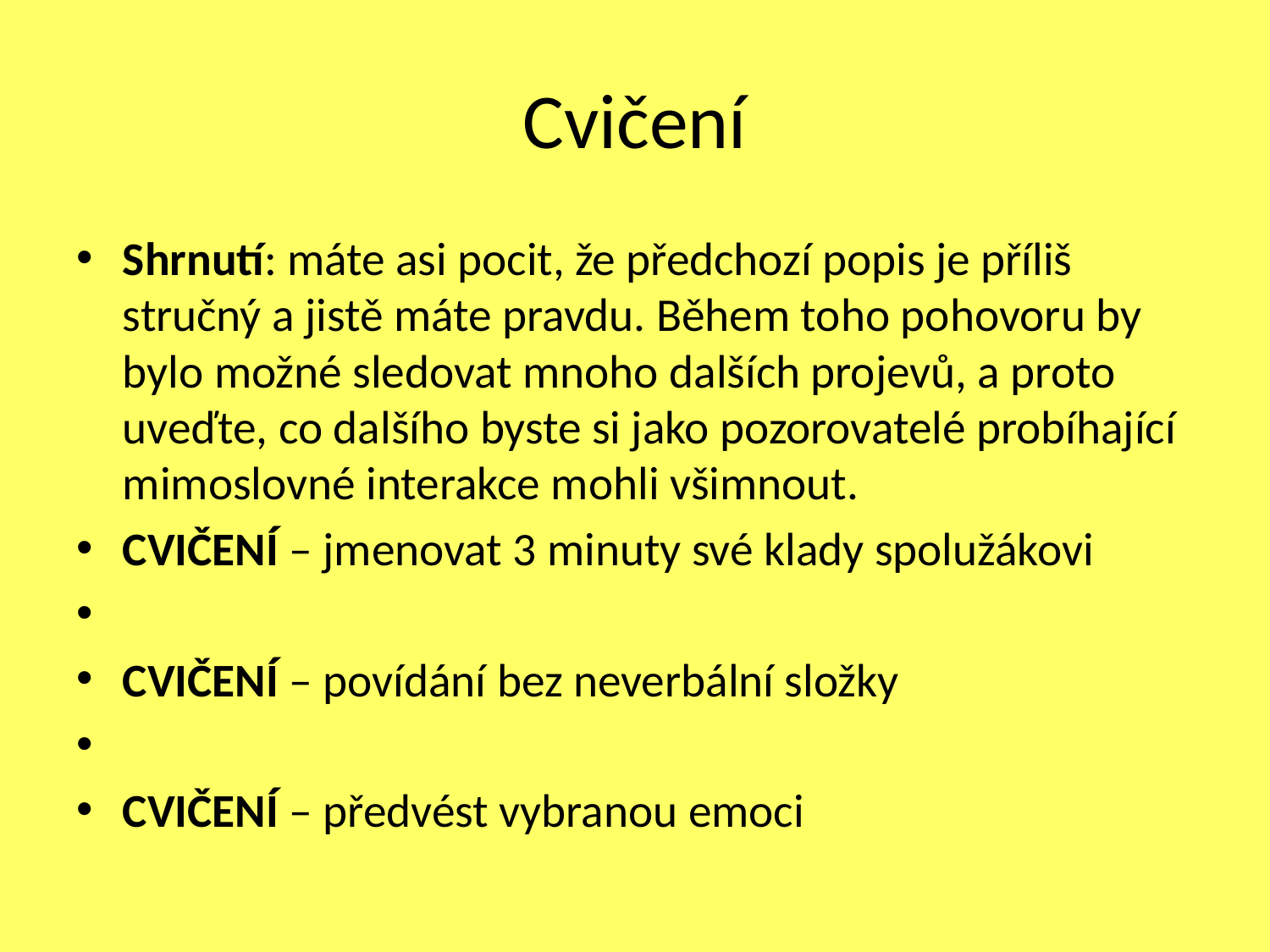

# Cvičení
Shrnutí: máte asi pocit, že předchozí popis je příliš stručný a jistě máte pravdu. Během toho pohovoru by bylo možné sledovat mnoho dalších projevů, a proto uveďte, co dalšího byste si jako pozorovatelé probíhající mimoslovné interakce mohli všimnout.
CVIČENÍ – jmenovat 3 minuty své klady spolužákovi

CVIČENÍ – povídání bez neverbální složky

CVIČENÍ – předvést vybranou emoci